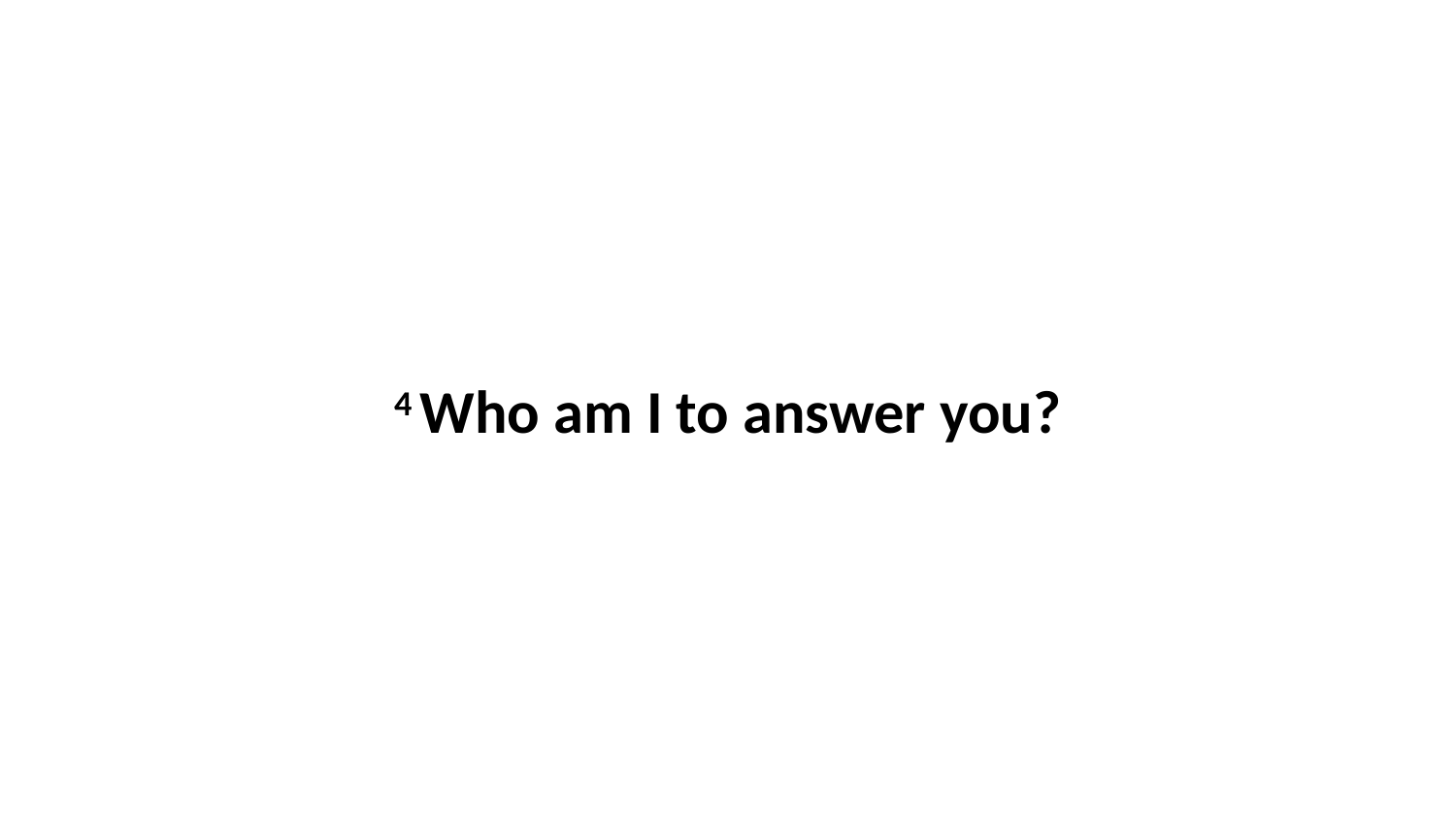

4 Who am I to answer you?